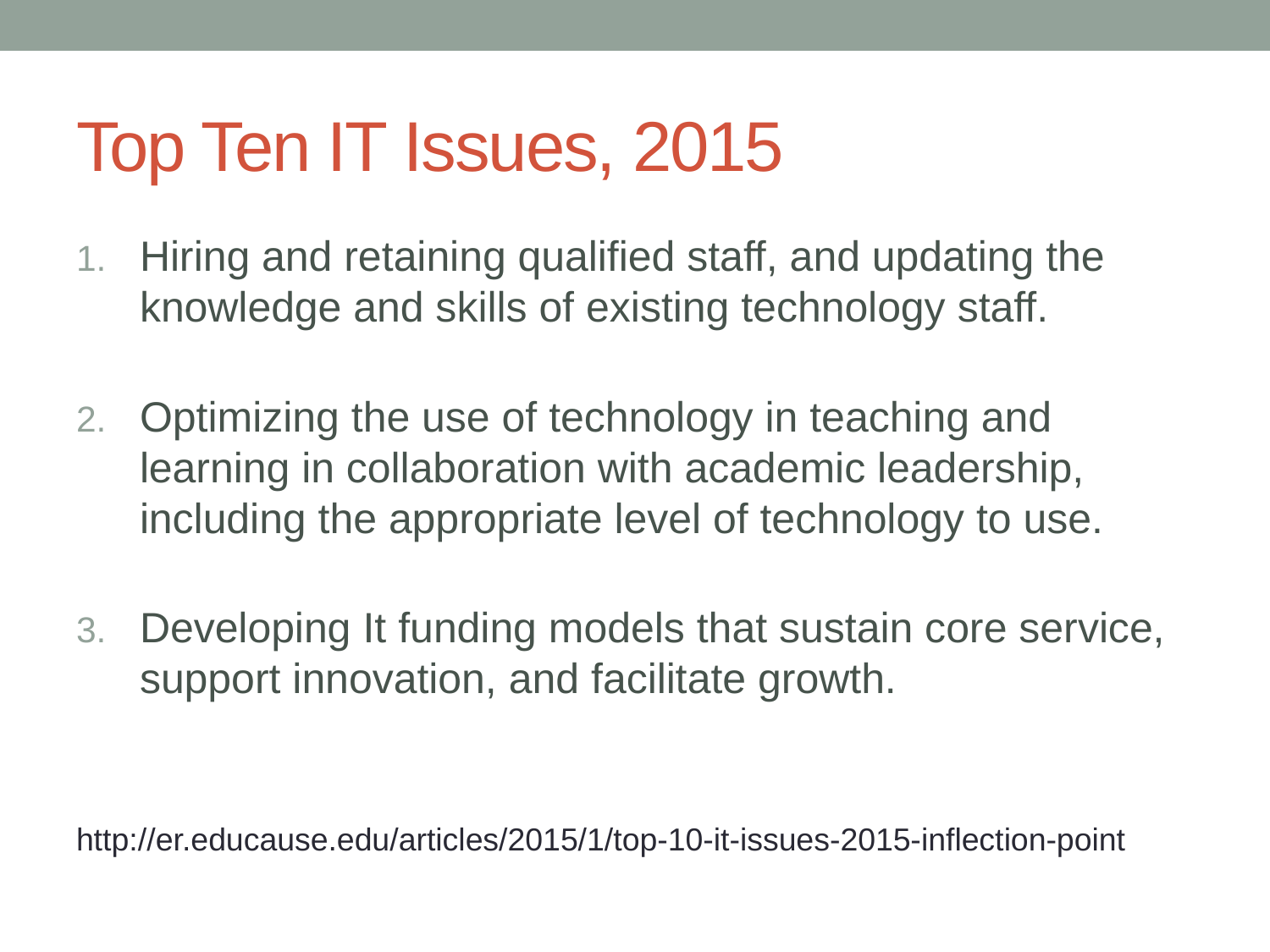

# Top Ten IT Issues, 2015
Hiring and retaining qualified staff, and updating the knowledge and skills of existing technology staff.
Optimizing the use of technology in teaching and learning in collaboration with academic leadership, including the appropriate level of technology to use.
Developing It funding models that sustain core service, support innovation, and facilitate growth.

http://er.educause.edu/articles/2015/1/top-10-it-issues-2015-inflection-point